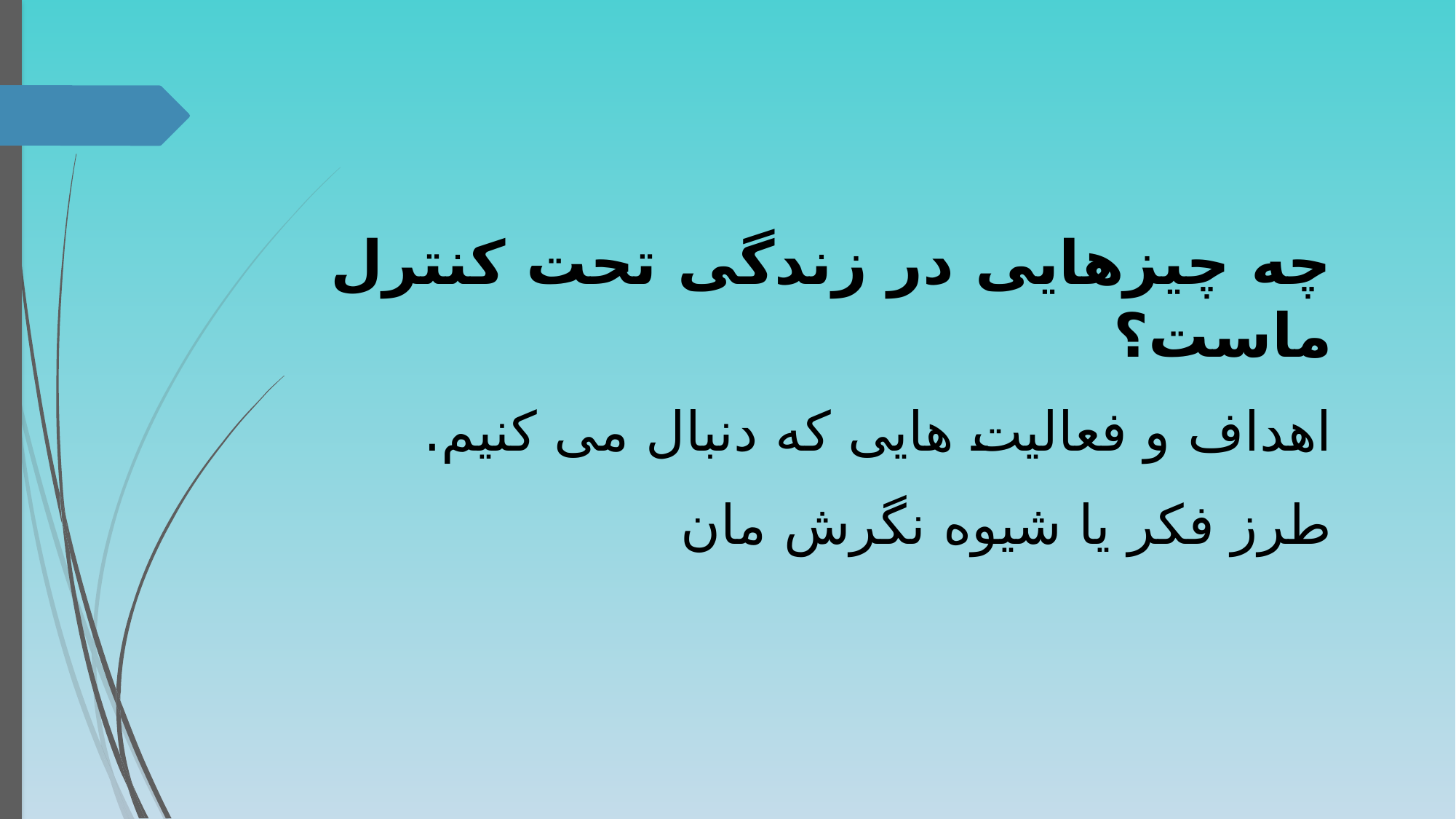

چه چیزهایی در زندگی تحت کنترل ماست؟
اهداف و فعالیت هایی که دنبال می کنیم.
طرز فکر یا شیوه نگرش مان